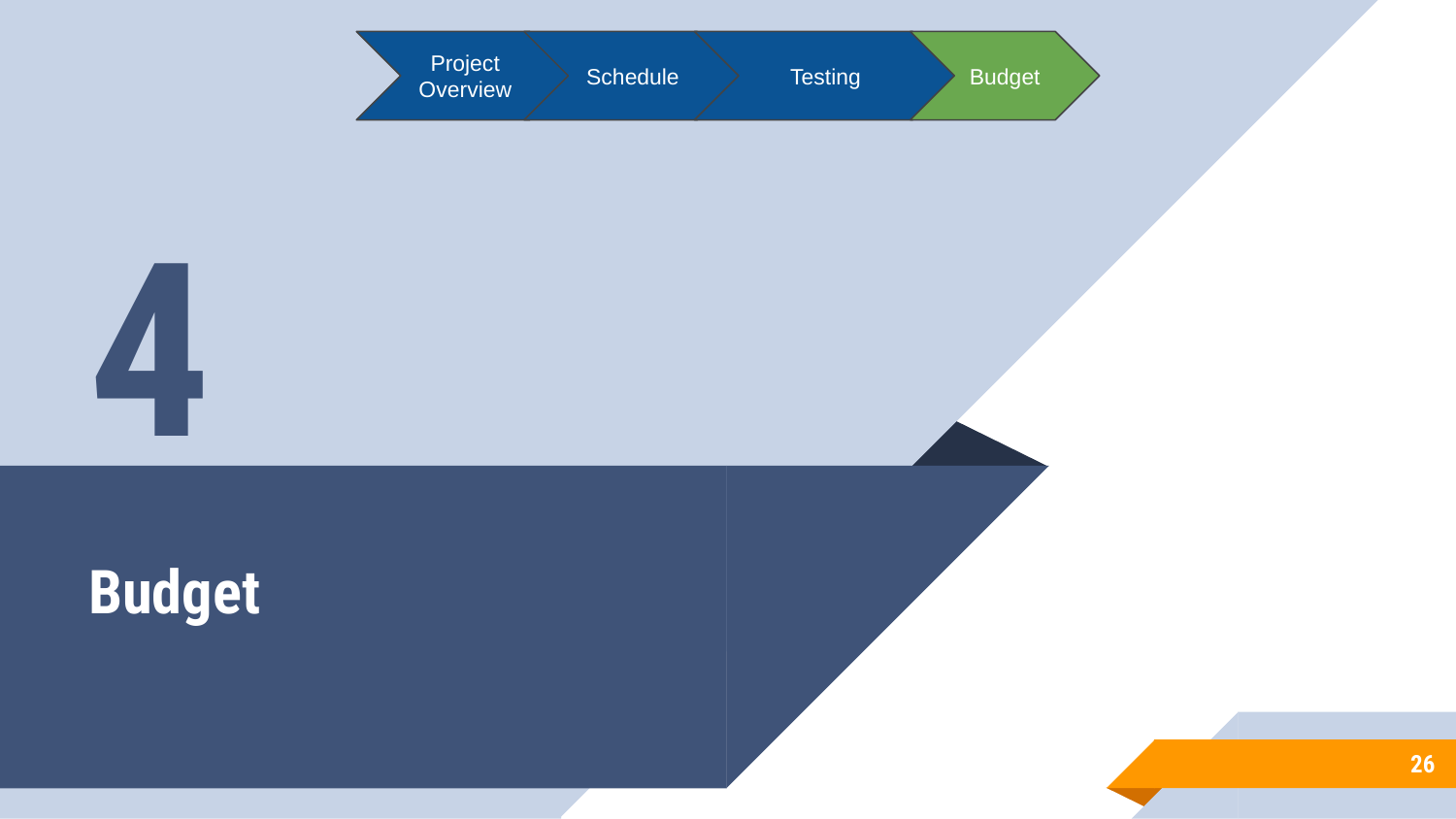

Project Overview
Schedule
Testing
Budget
4
# Budget

26